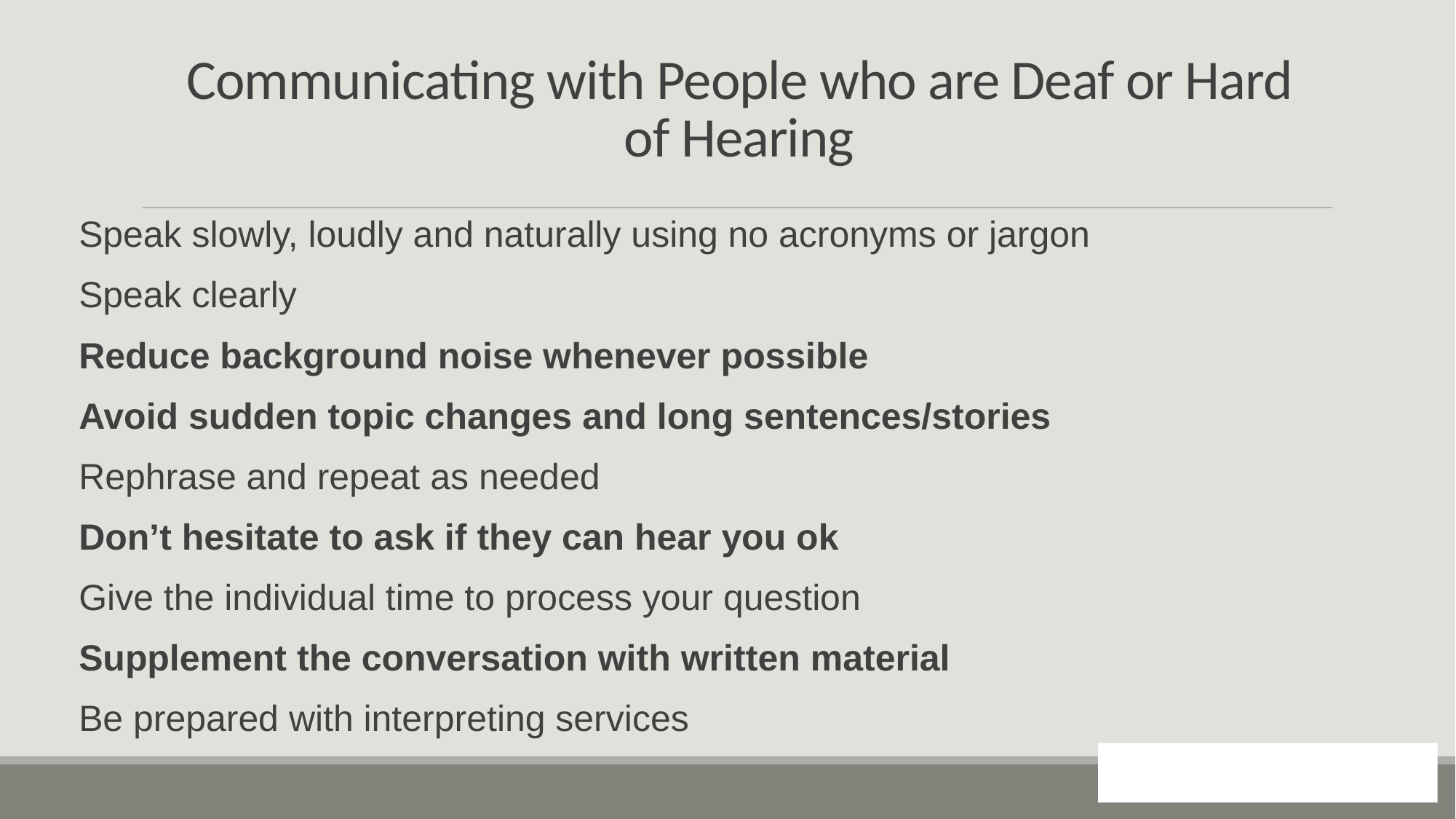

# Communicating with People who are Deaf or Hard of Hearing
Speak slowly, loudly and naturally using no acronyms or jargon
Speak clearly
Reduce background noise whenever possible
Avoid sudden topic changes and long sentences/stories
Rephrase and repeat as needed
Don’t hesitate to ask if they can hear you ok
Give the individual time to process your question
Supplement the conversation with written material
Be prepared with interpreting services

12